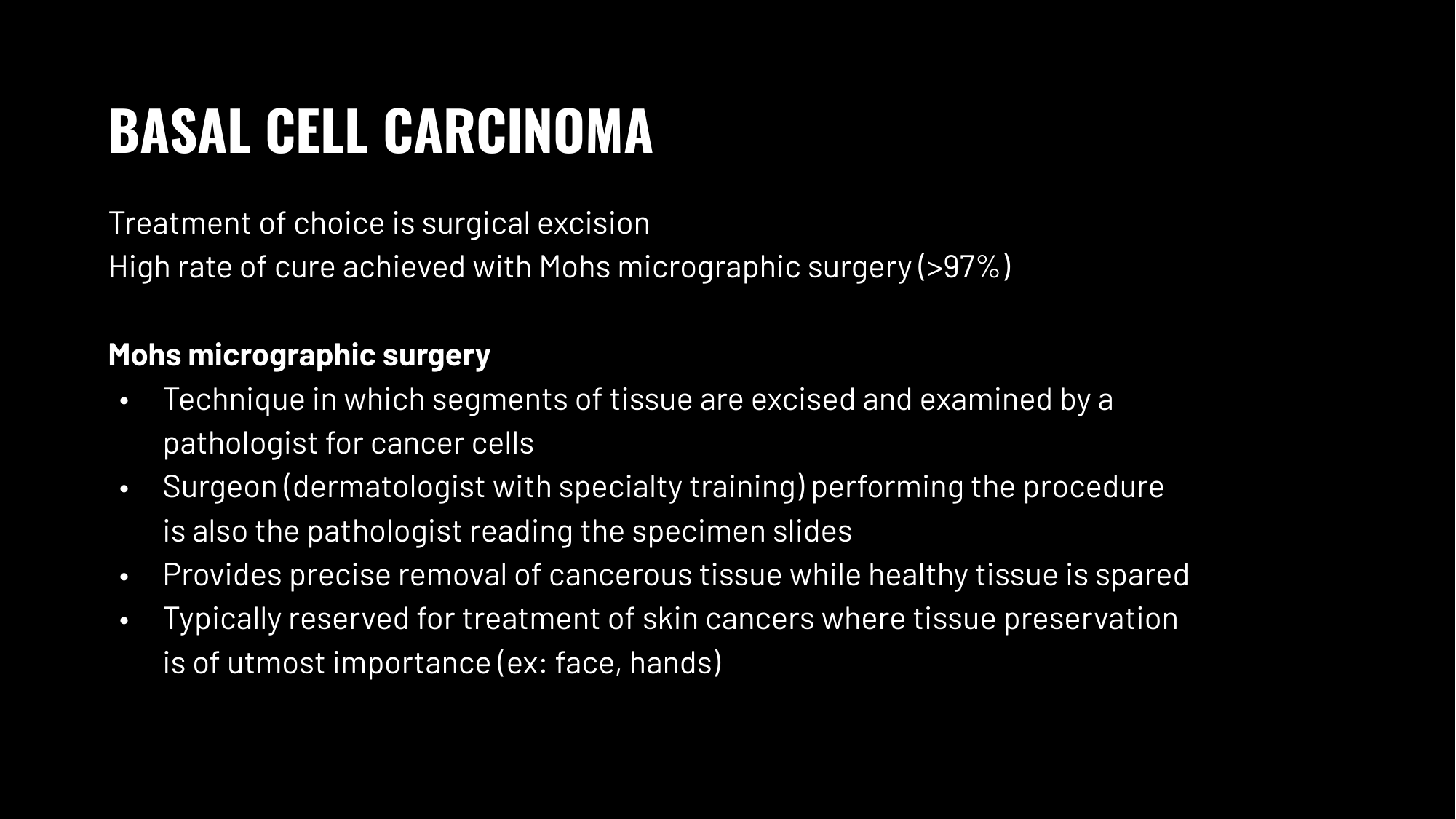

# BASAL CELL CARCINOMA
Treatment of choice is surgical excision
High rate of cure achieved with Mohs micrographic surgery (>97%)
Mohs micrographic surgery
Technique in which segments of tissue are excised and examined by a pathologist for cancer cells
Surgeon (dermatologist with specialty training) performing the procedure is also the pathologist reading the specimen slides
Provides precise removal of cancerous tissue while healthy tissue is spared
Typically reserved for treatment of skin cancers where tissue preservation is of utmost importance (ex: face, hands)